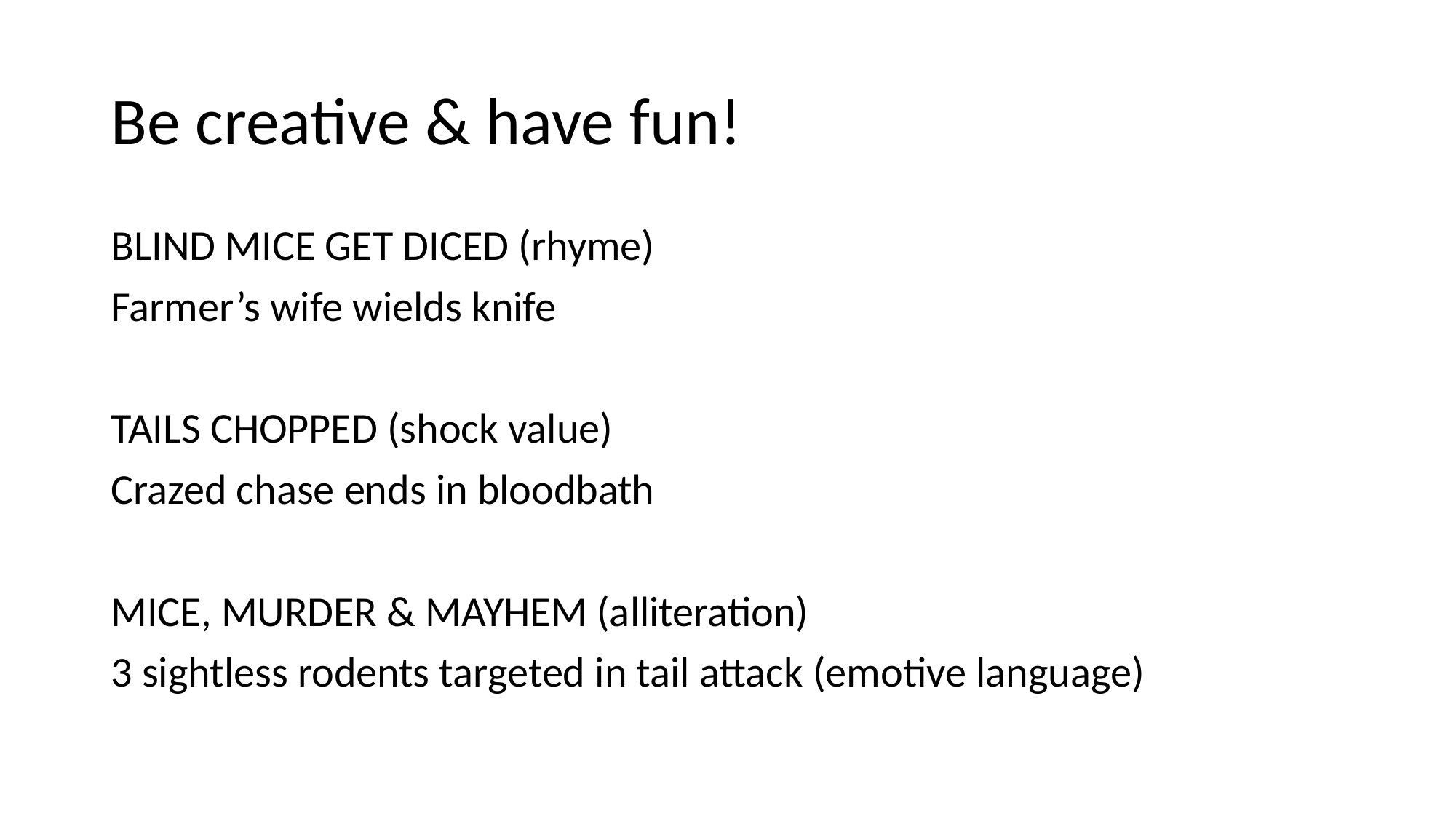

# Be creative & have fun!
BLIND MICE GET DICED (rhyme)
Farmer’s wife wields knife

TAILS CHOPPED (shock value)
Crazed chase ends in bloodbath

MICE, MURDER & MAYHEM (alliteration)
3 sightless rodents targeted in tail attack (emotive language)